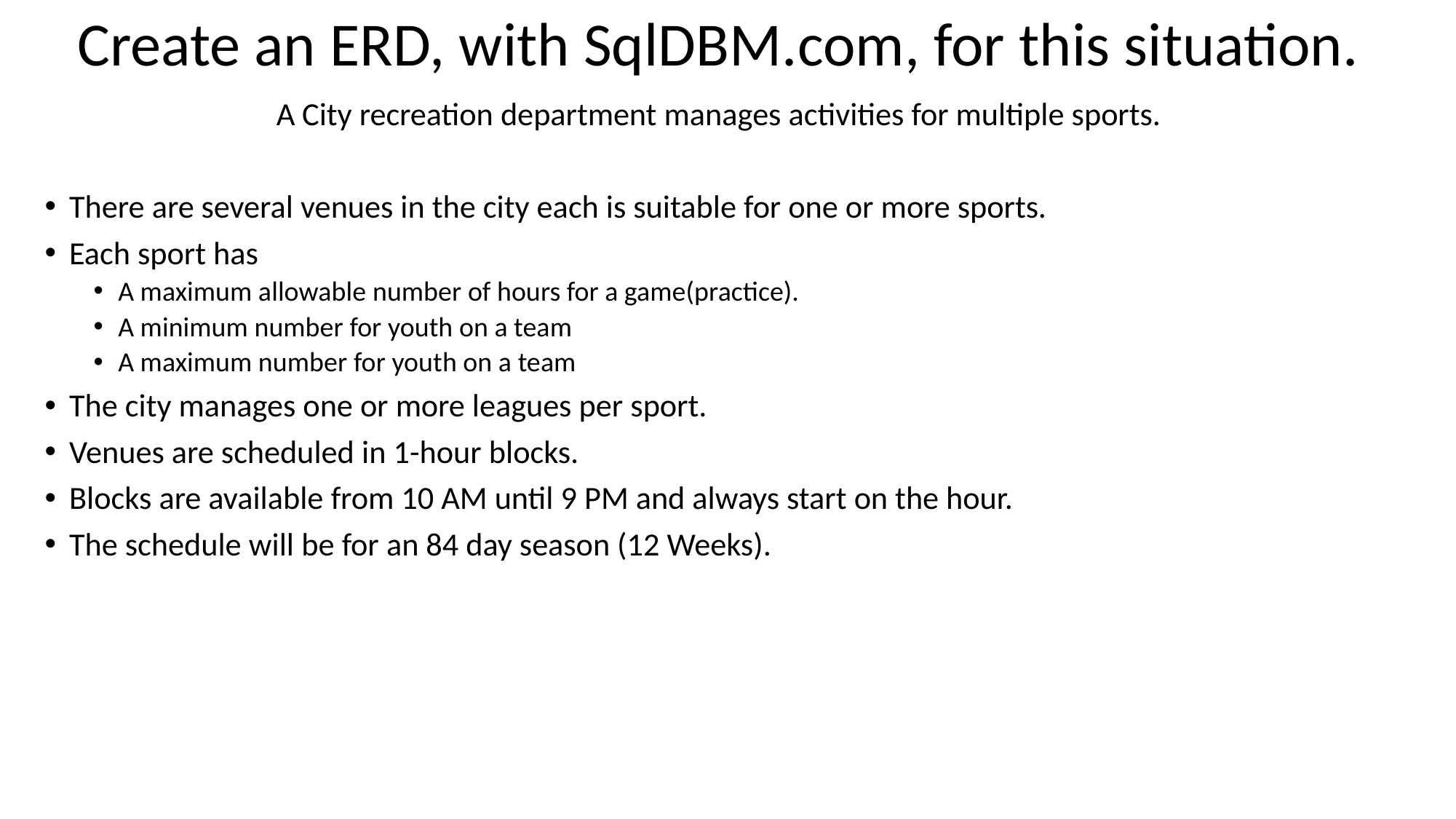

# Create an ERD, with SqlDBM.com, for this situation.
A City recreation department manages activities for multiple sports.

There are several venues in the city each is suitable for one or more sports.
Each sport has
A maximum allowable number of hours for a game(practice).
A minimum number for youth on a team
A maximum number for youth on a team
The city manages one or more leagues per sport.
Venues are scheduled in 1-hour blocks.
Blocks are available from 10 AM until 9 PM and always start on the hour.
The schedule will be for an 84 day season (12 Weeks).